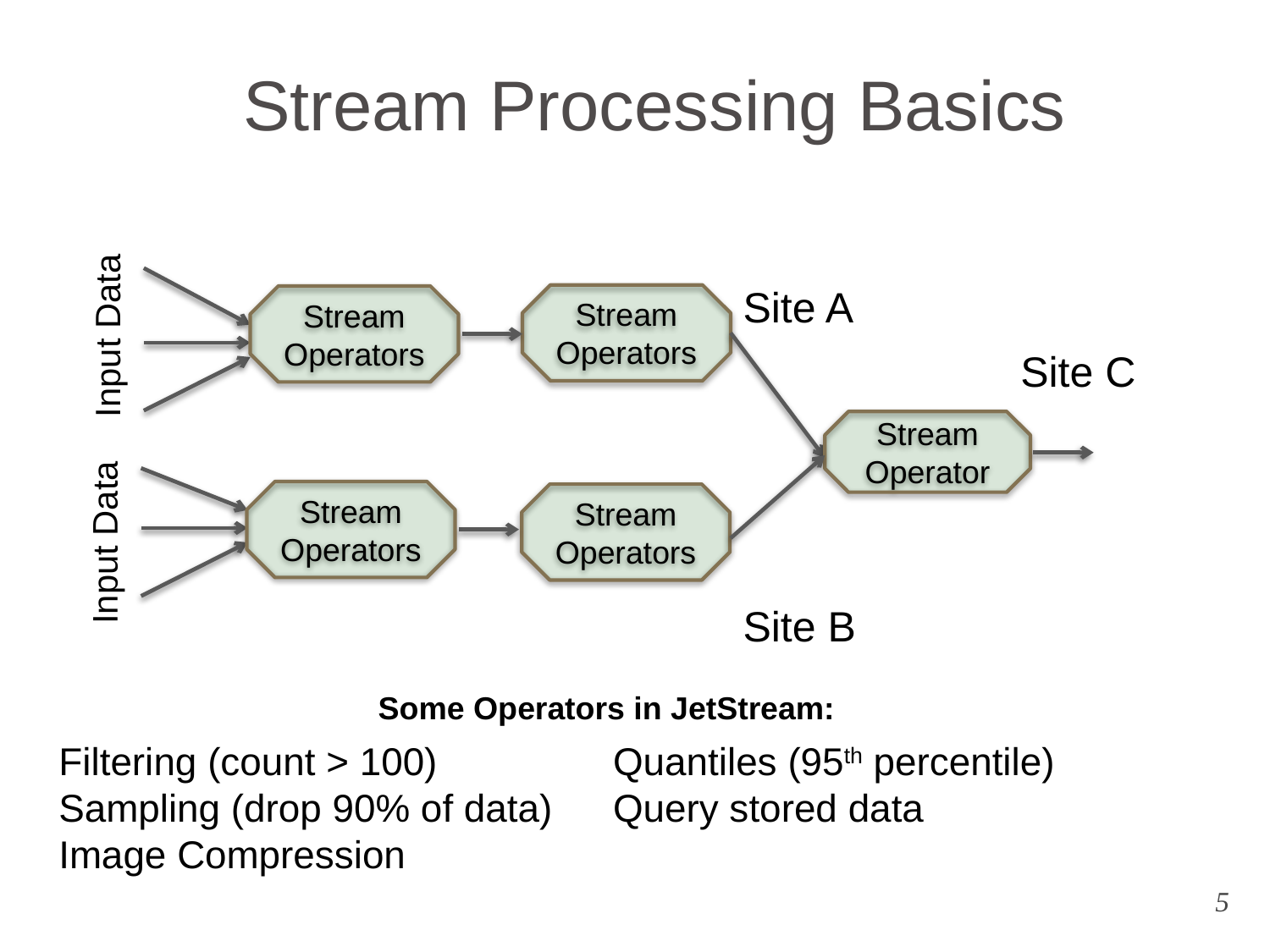

# Stream Processing Basics
Stream Operators
Stream Operators
Input Data
Site A
Stream Operator
Site C
Stream Operators
Stream Operators
Input Data
Site B
Some Operators in JetStream:
Filtering (count > 100)
Sampling (drop 90% of data)
Image Compression

Quantiles (95th percentile)
Query stored data
5